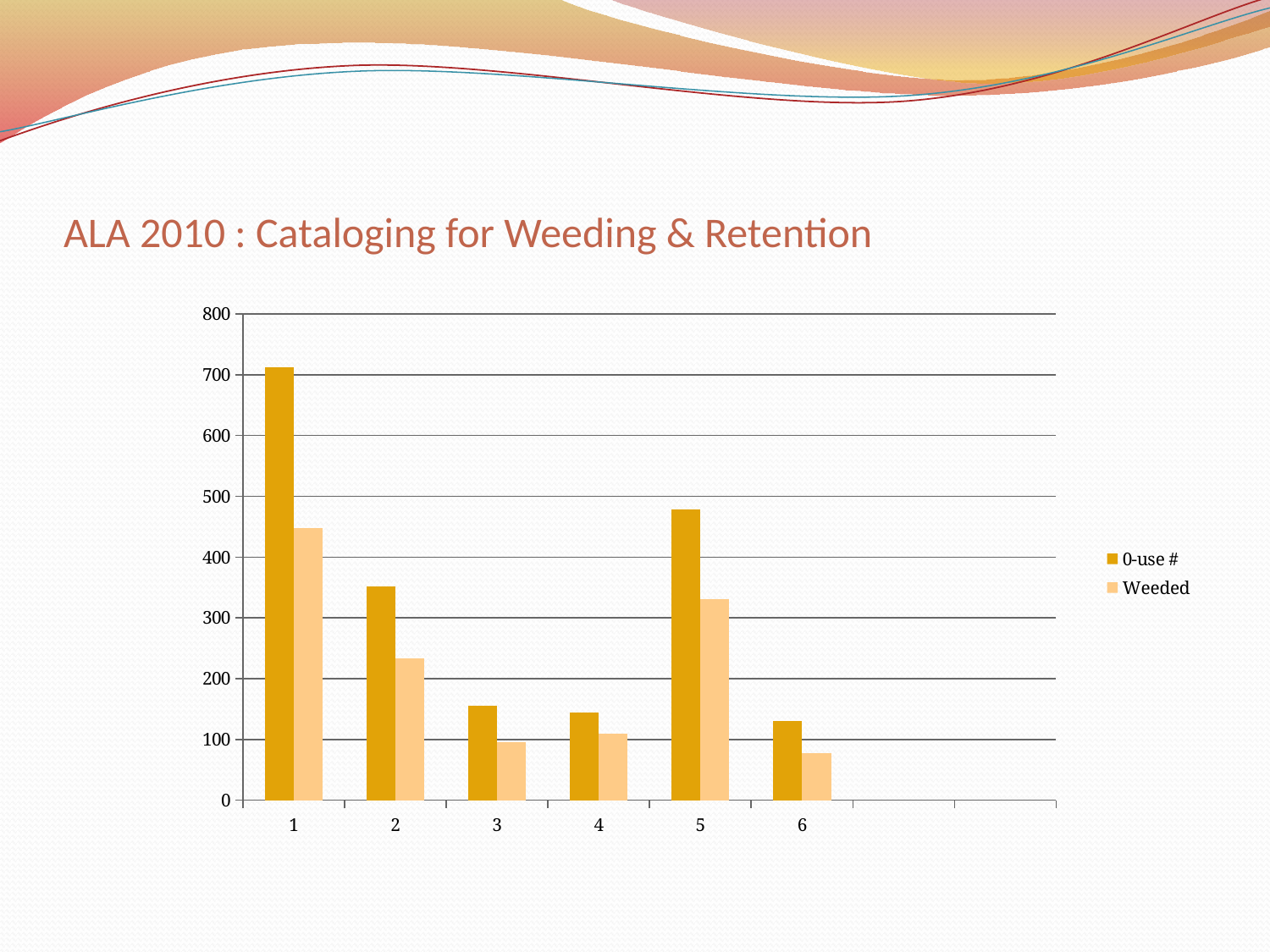

# ALA 2010 : Cataloging for Weeding & Retention

### Chart

| Category | 0-use # | Weeded |
|---|---|---|